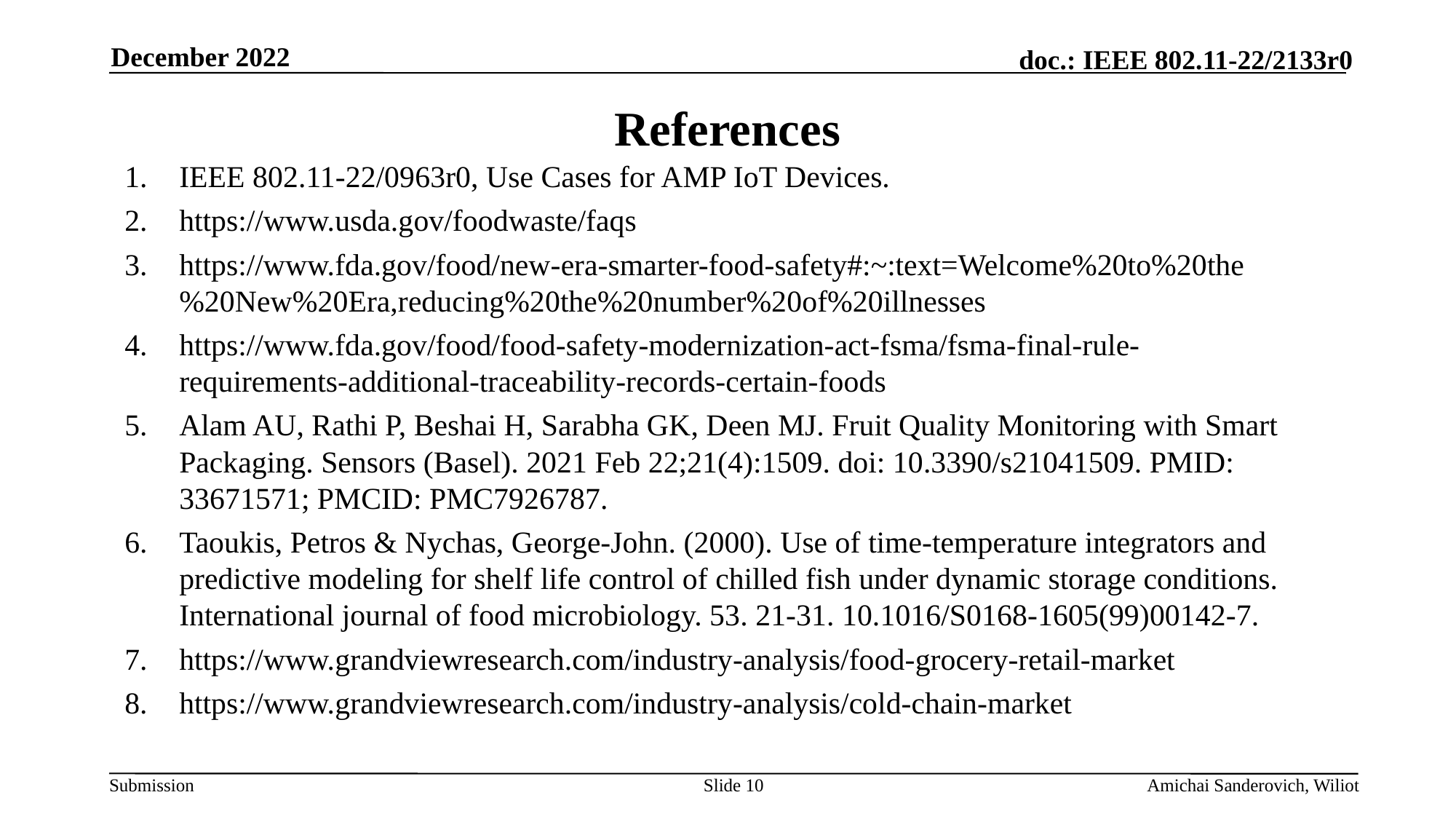

December 2022
# References
IEEE 802.11-22/0963r0, Use Cases for AMP IoT Devices.
https://www.usda.gov/foodwaste/faqs
https://www.fda.gov/food/new-era-smarter-food-safety#:~:text=Welcome%20to%20the%20New%20Era,reducing%20the%20number%20of%20illnesses
https://www.fda.gov/food/food-safety-modernization-act-fsma/fsma-final-rule-requirements-additional-traceability-records-certain-foods
Alam AU, Rathi P, Beshai H, Sarabha GK, Deen MJ. Fruit Quality Monitoring with Smart Packaging. Sensors (Basel). 2021 Feb 22;21(4):1509. doi: 10.3390/s21041509. PMID: 33671571; PMCID: PMC7926787.
Taoukis, Petros & Nychas, George-John. (2000). Use of time-temperature integrators and predictive modeling for shelf life control of chilled fish under dynamic storage conditions. International journal of food microbiology. 53. 21-31. 10.1016/S0168-1605(99)00142-7.
https://www.grandviewresearch.com/industry-analysis/food-grocery-retail-market
https://www.grandviewresearch.com/industry-analysis/cold-chain-market

Slide 10
Amichai Sanderovich, Wiliot